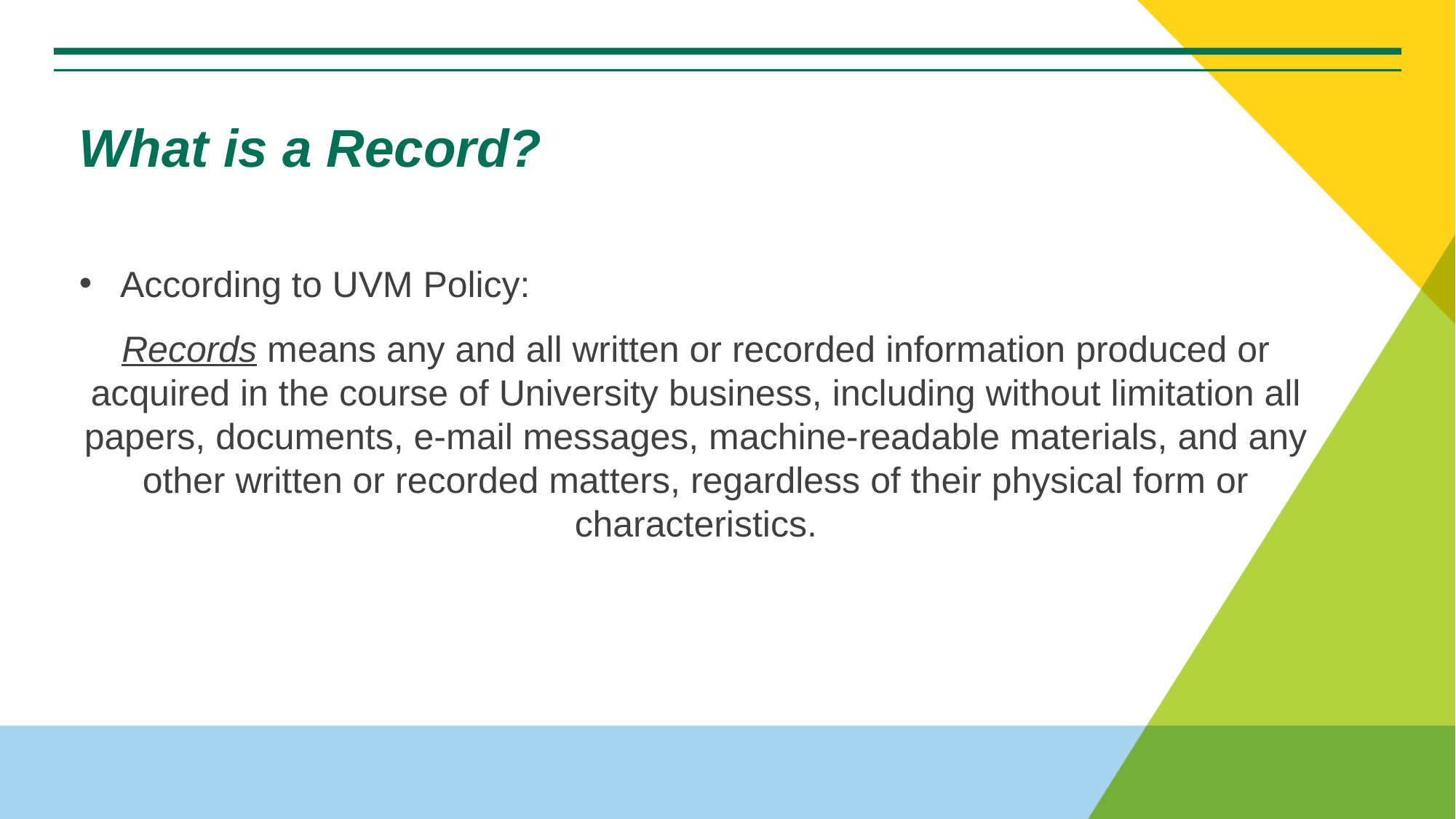

# What is a Record?
According to UVM Policy:
Records means any and all written or recorded information produced or acquired in the course of University business, including without limitation all papers, documents, e-mail messages, machine-readable materials, and any other written or recorded matters, regardless of their physical form or characteristics.